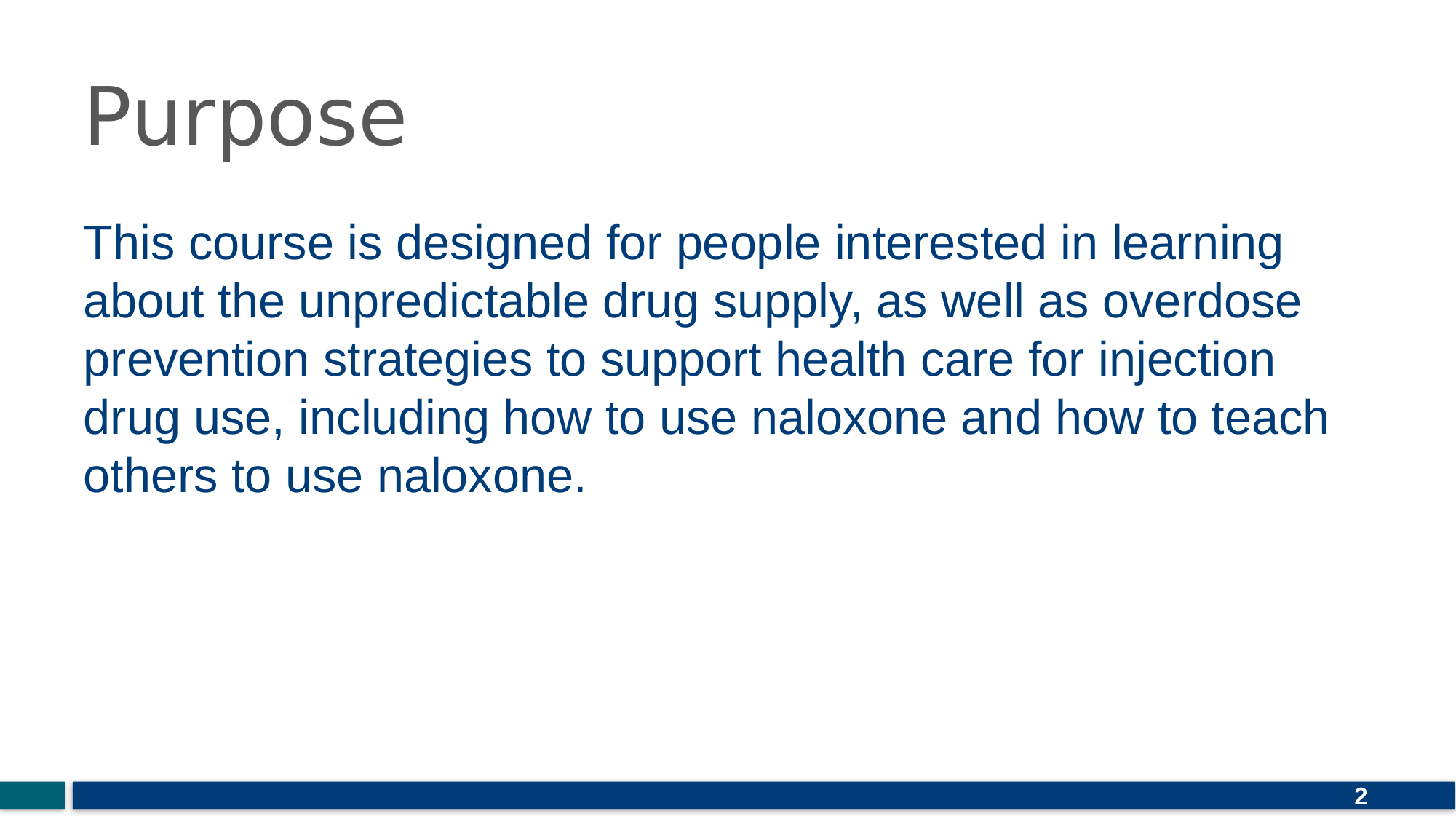

# Purpose
This course is designed for people interested in learning about the unpredictable drug supply, as well as overdose prevention strategies to support health care for injection drug use, including how to use naloxone and how to teach others to use naloxone.